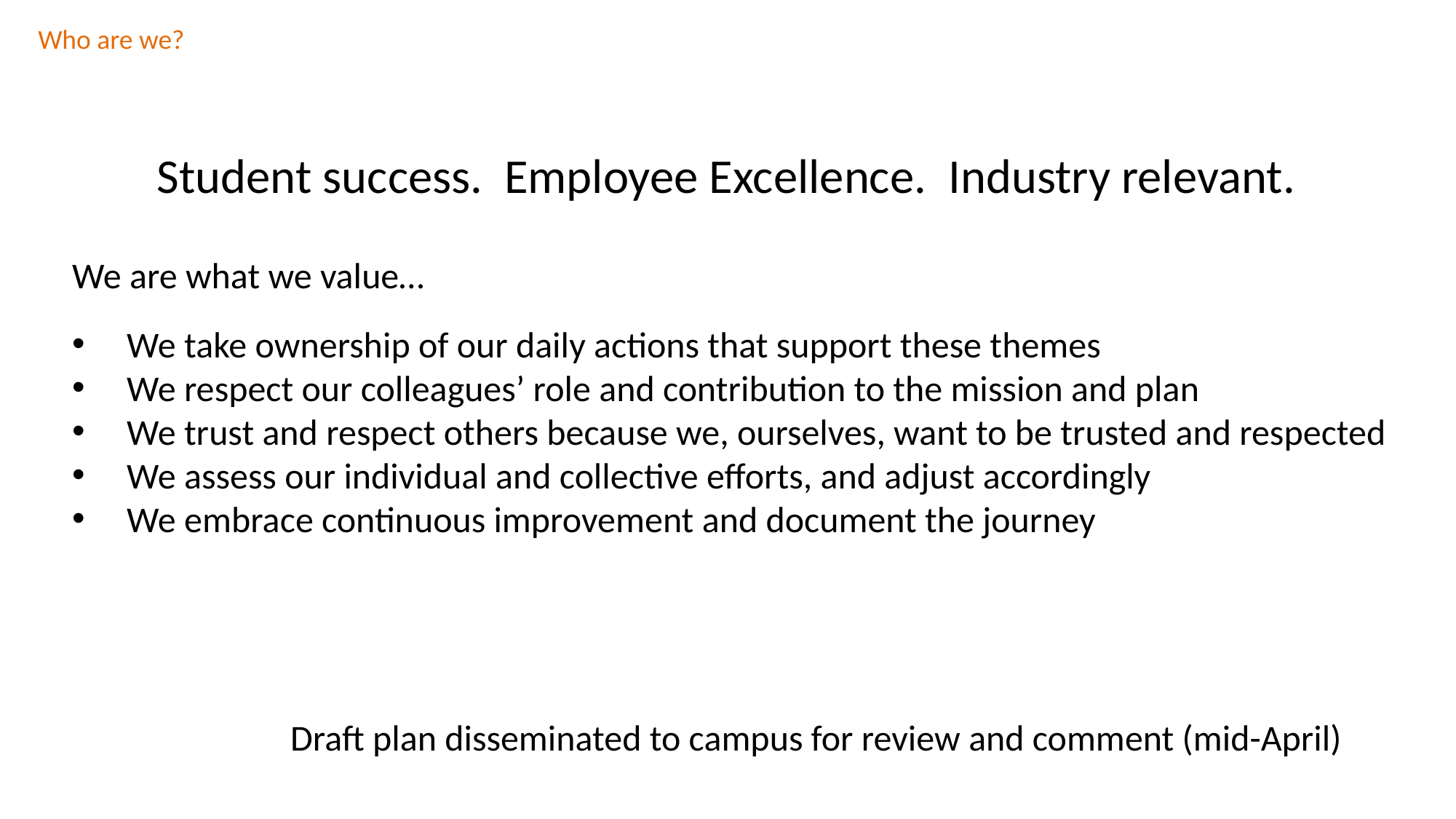

Who are we?
Student success.  Employee Excellence.  Industry relevant.
We are what we value…

We take ownership of our daily actions that support these themes
We respect our colleagues’ role and contribution to the mission and plan
We trust and respect others because we, ourselves, want to be trusted and respected
We assess our individual and collective efforts, and adjust accordingly
We embrace continuous improvement and document the journey

		Draft plan disseminated to campus for review and comment (mid-April)